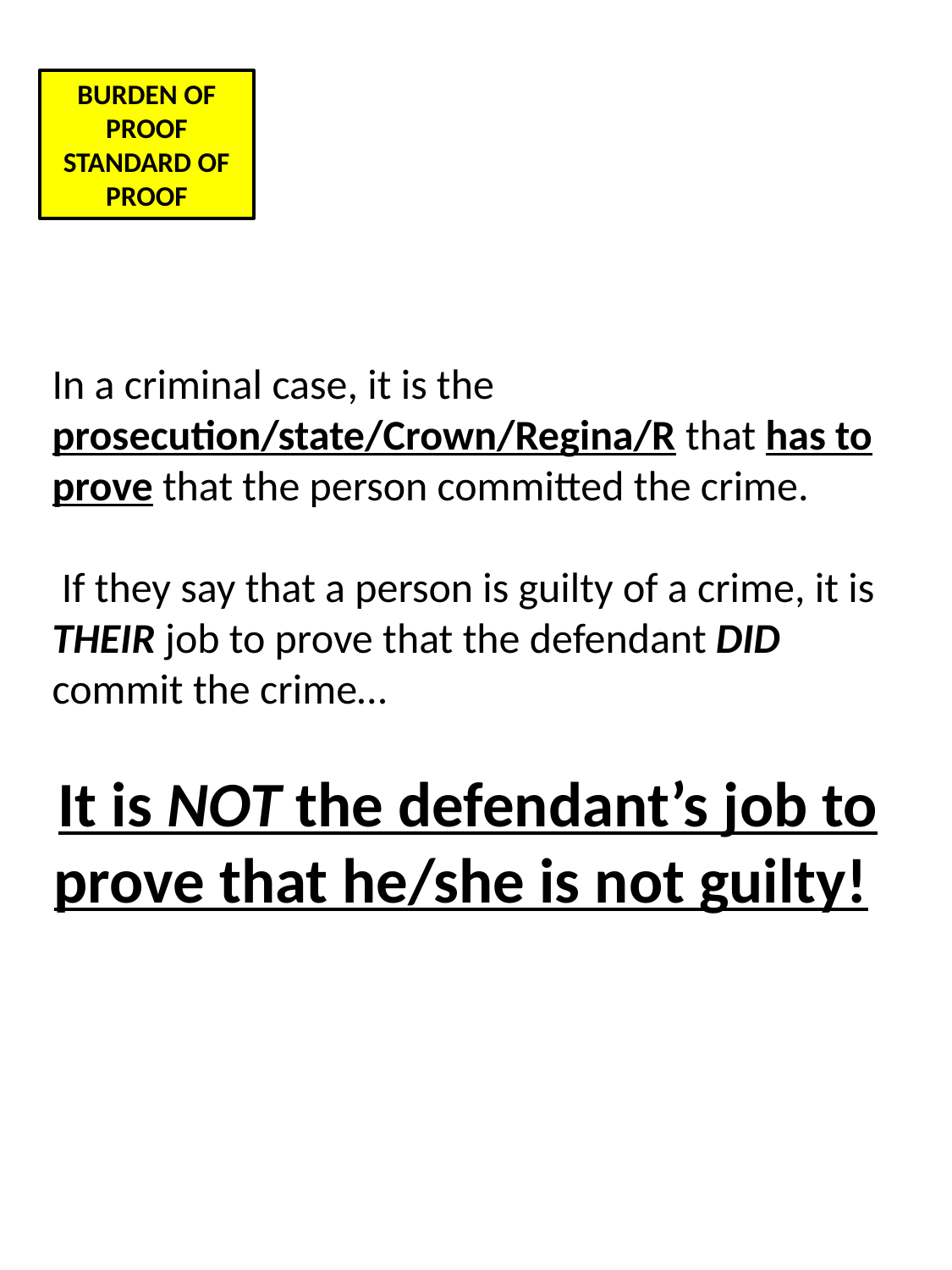

BURDEN OF PROOF
STANDARD OF PROOF
In a criminal case, it is the prosecution/state/Crown/Regina/R that has to prove that the person committed the crime.

 If they say that a person is guilty of a crime, it is THEIR job to prove that the defendant DID commit the crime…

It is NOT the defendant’s job to prove that he/she is not guilty!